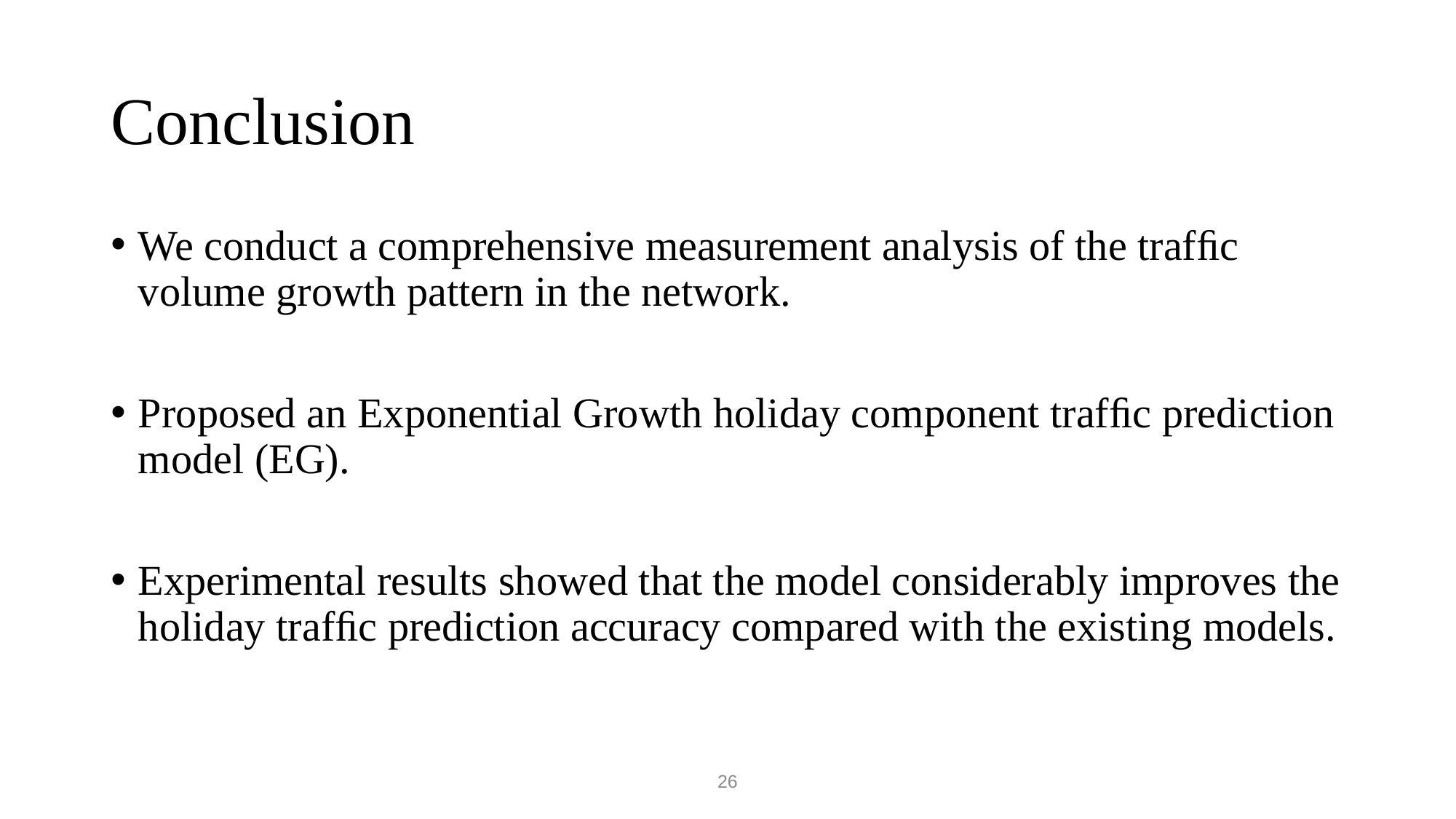

# Conclusion
We conduct a comprehensive measurement analysis of the trafﬁc volume growth pattern in the network.

Proposed an Exponential Growth holiday component trafﬁc prediction model (EG).

Experimental results showed that the model considerably improves the holiday trafﬁc prediction accuracy compared with the existing models.
26